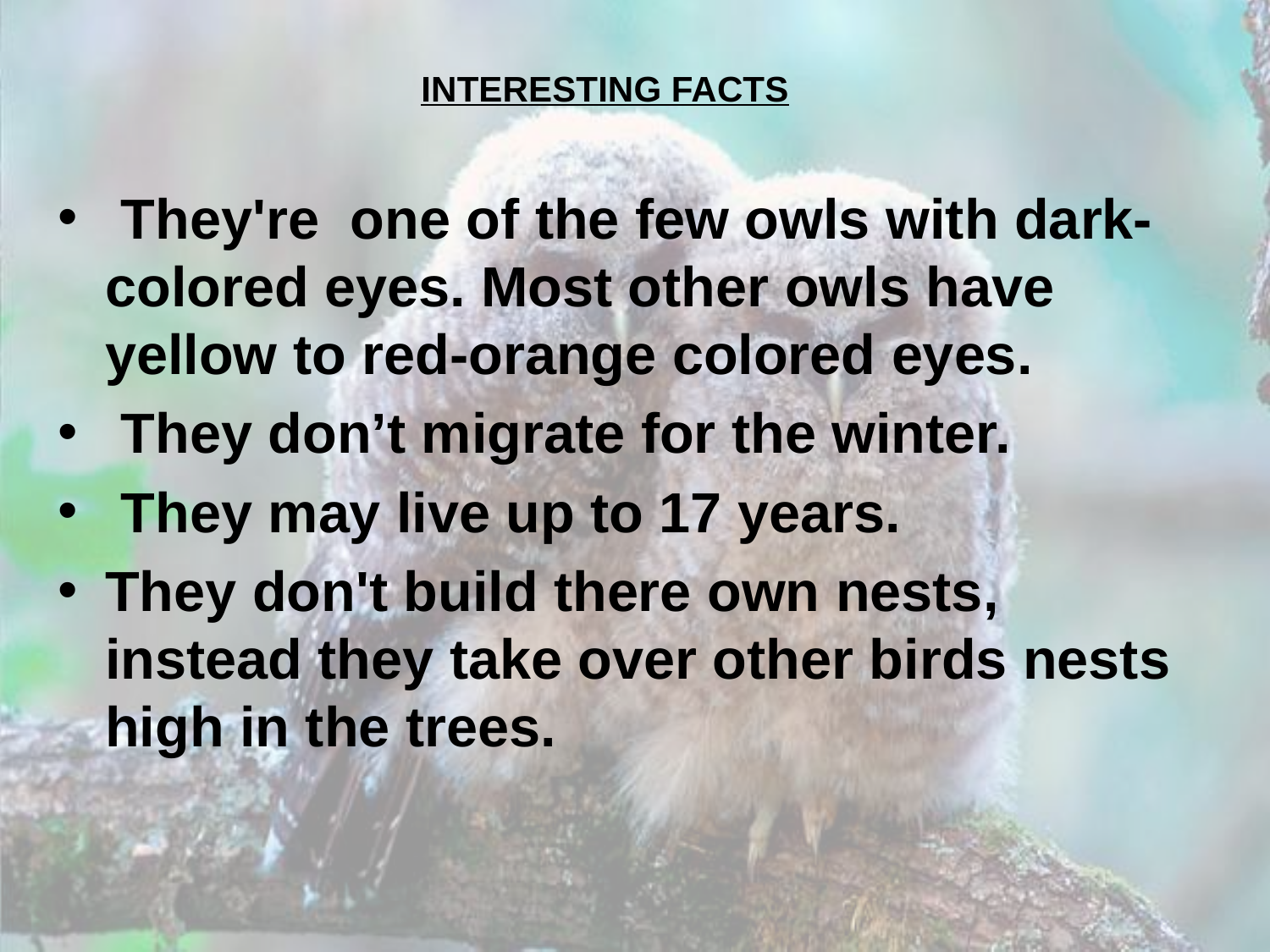

# INTERESTING FACTS
 They're  one of the few owls with dark-colored eyes. Most other owls have yellow to red-orange colored eyes.
 They don’t migrate for the winter.
 They may live up to 17 years.
They don't build there own nests, instead they take over other birds nests high in the trees.